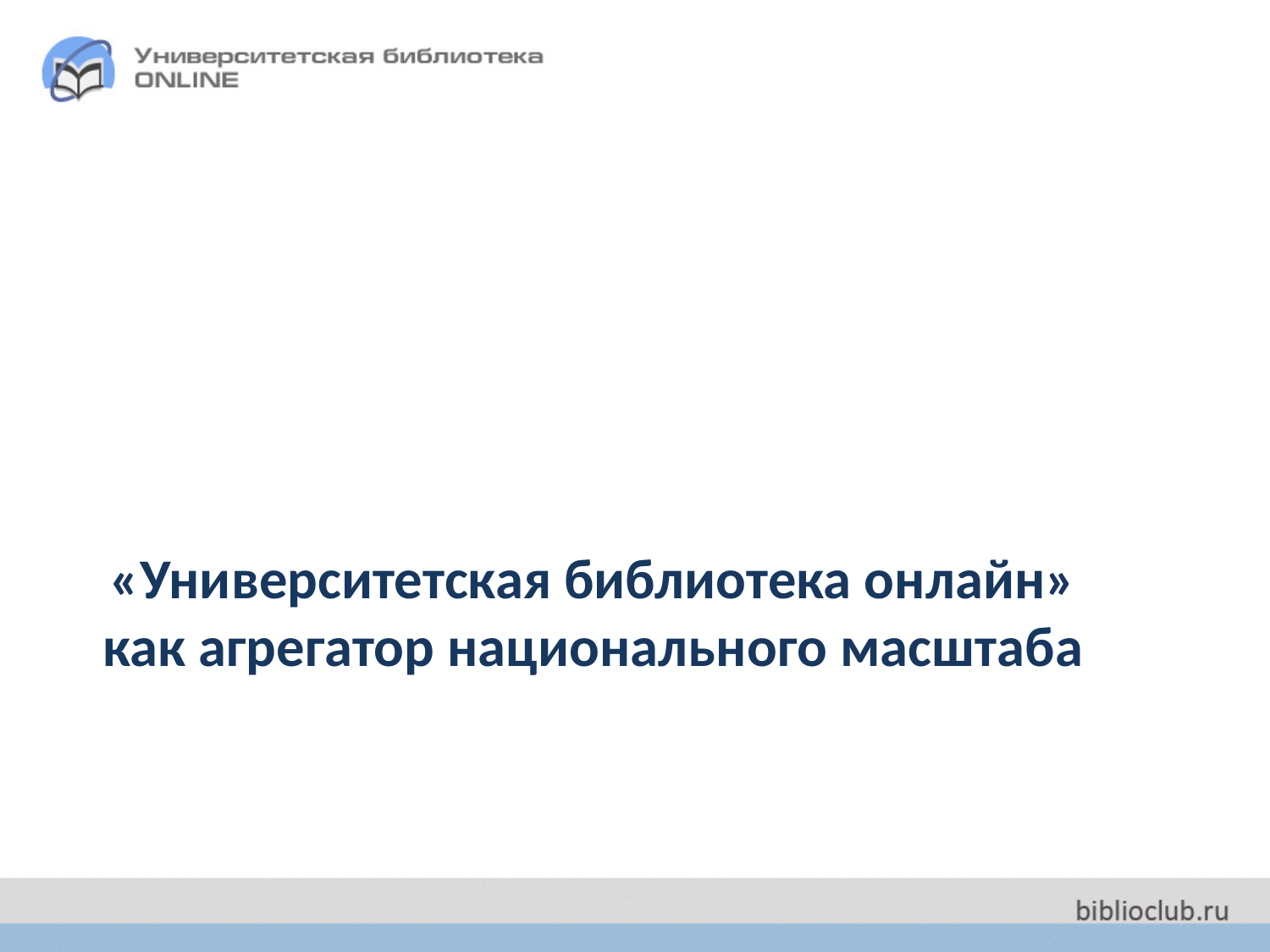

«Университетская библиотека онлайн»
как агрегатор национального масштаба